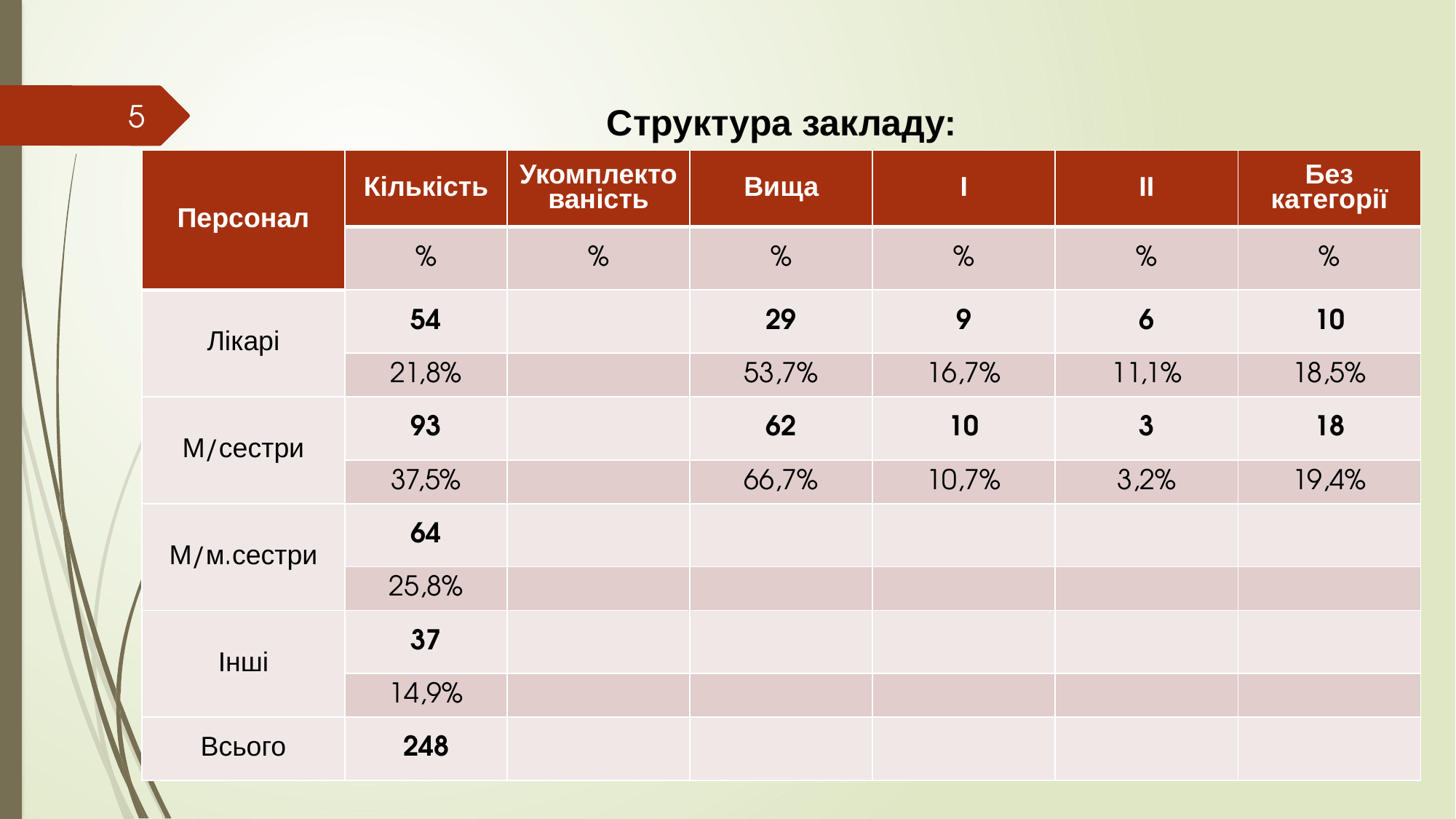

Структура закладу:
5
| Персонал | Кількість | Укомплектованість | Вища | І | ІІ | Без категорії |
| --- | --- | --- | --- | --- | --- | --- |
|  | % | % | % | % | % | % |
| Лікарі | 54 |  | 29 | 9 | 6 | 10 |
|  | 21,8% |  | 53,7% | 16,7% | 11,1% | 18,5% |
| М/сестри | 93 |  | 62 | 10 | 3 | 18 |
|  | 37,5% |  | 66,7% | 10,7% | 3,2% | 19,4% |
| М/м.сестри | 64 |  |  |  |  |  |
|  | 25,8% |  |  |  |  |  |
| Інші | 37 |  |  |  |  |  |
|  | 14,9% |  |  |  |  |  |
| Всього | 248 |  |  |  |  |  |